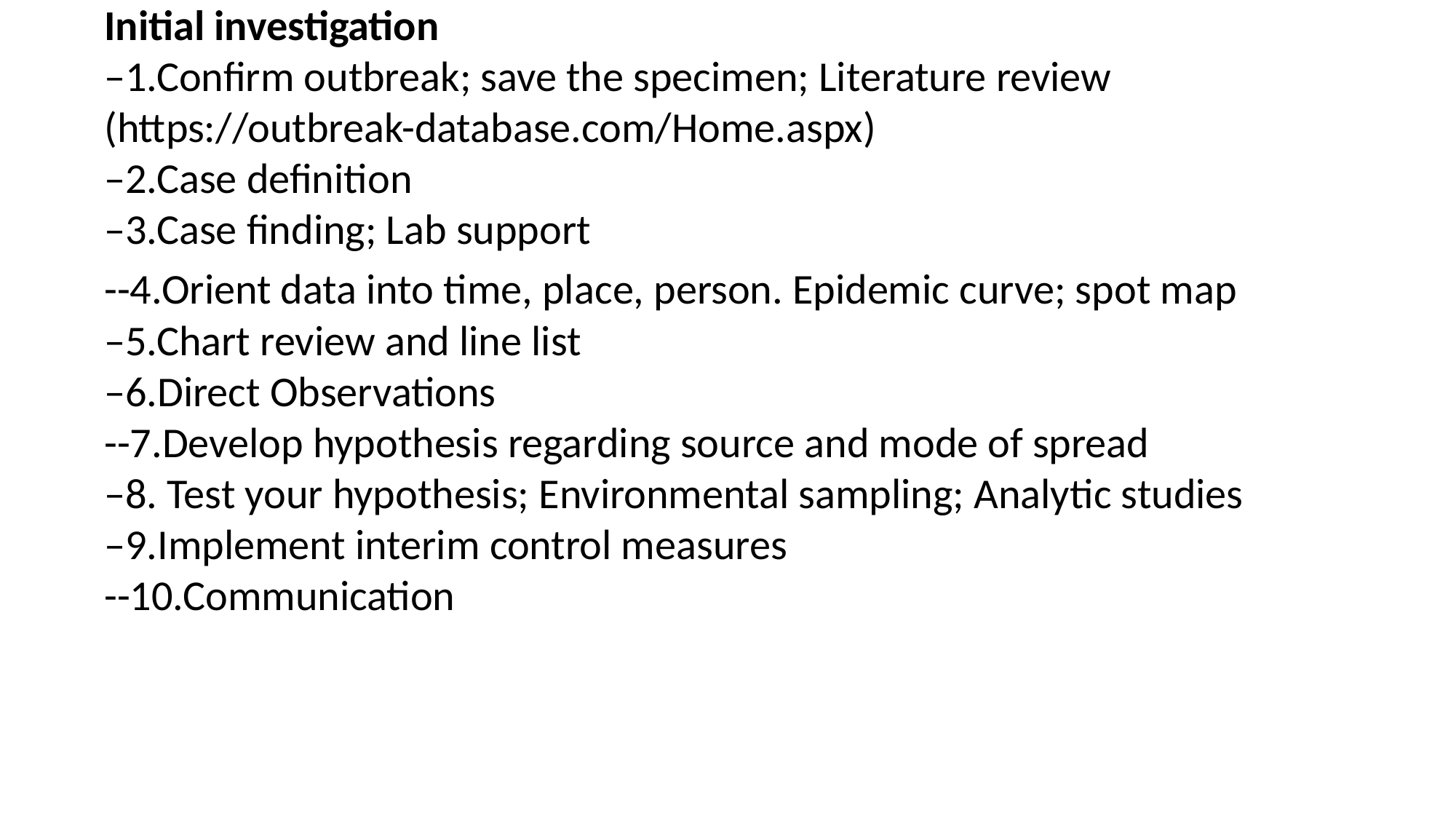

Initial investigation
–1.Confirm outbreak; save the specimen; Literature review (https://outbreak-database.com/Home.aspx)
–2.Case definition
–3.Case finding; Lab support
--4.Orient data into time, place, person. Epidemic curve; spot map
–5.Chart review and line list
–6.Direct Observations
--7.Develop hypothesis regarding source and mode of spread
–8. Test your hypothesis; Environmental sampling; Analytic studies
–9.Implement interim control measures
--10.Communication